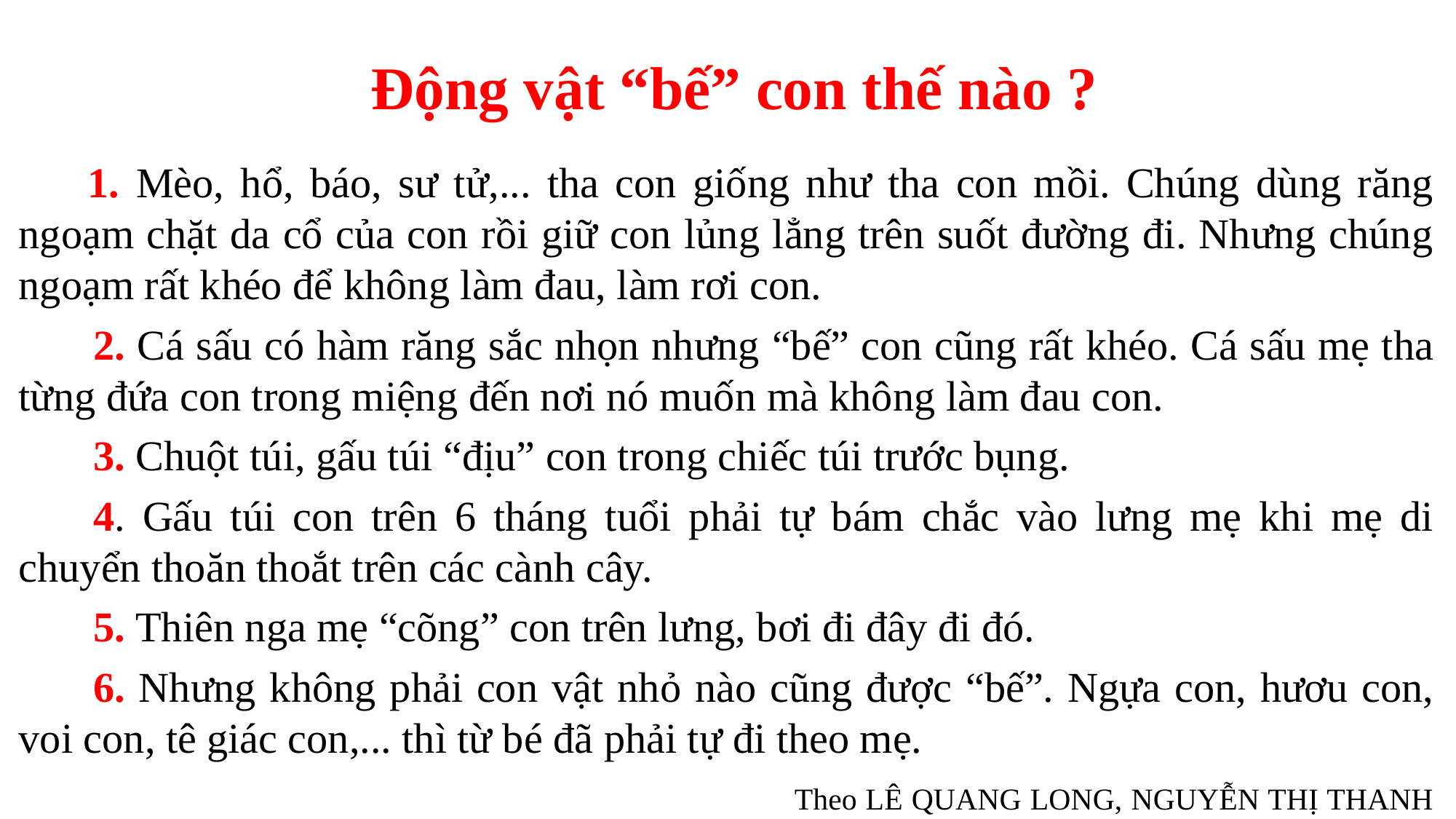

Động vật “bế” con thế nào ?
	1. Mèo, hổ, báo, sư tử,... tha con giống như tha con mồi. Chúng dùng răng ngoạm chặt da cổ của con rồi giữ con lủng lẳng trên suốt đường đi. Nhưng chúng ngoạm rất khéo để không làm đau, làm rơi con.
	2. Cá sấu có hàm răng sắc nhọn nhưng “bế” con cũng rất khéo. Cá sấu mẹ tha từng đứa con trong miệng đến nơi nó muốn mà không làm đau con.
	3. Chuột túi, gấu túi “địu” con trong chiếc túi trước bụng.
	4. Gấu túi con trên 6 tháng tuổi phải tự bám chắc vào lưng mẹ khi mẹ di chuyển thoăn thoắt trên các cành cây.
	5. Thiên nga mẹ “cõng” con trên lưng, bơi đi đây đi đó.
	6. Nhưng không phải con vật nhỏ nào cũng được “bế”. Ngựa con, hươu con, voi con, tê giác con,... thì từ bé đã phải tự đi theo mẹ.
					                               Theo LÊ QUANG LONG, NGUYỄN THỊ THANH HUYỀN